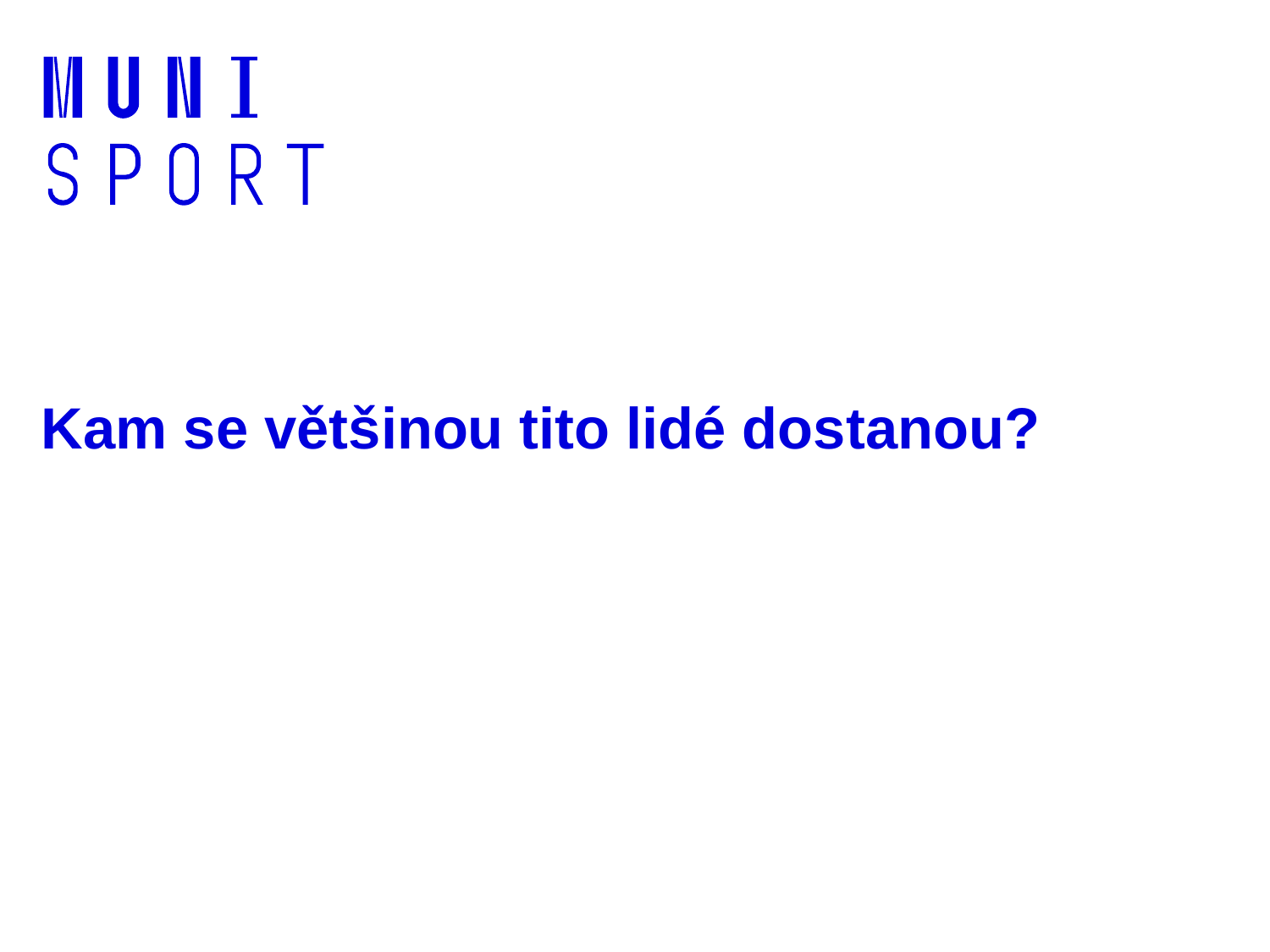

# Kam se většinou tito lidé dostanou?